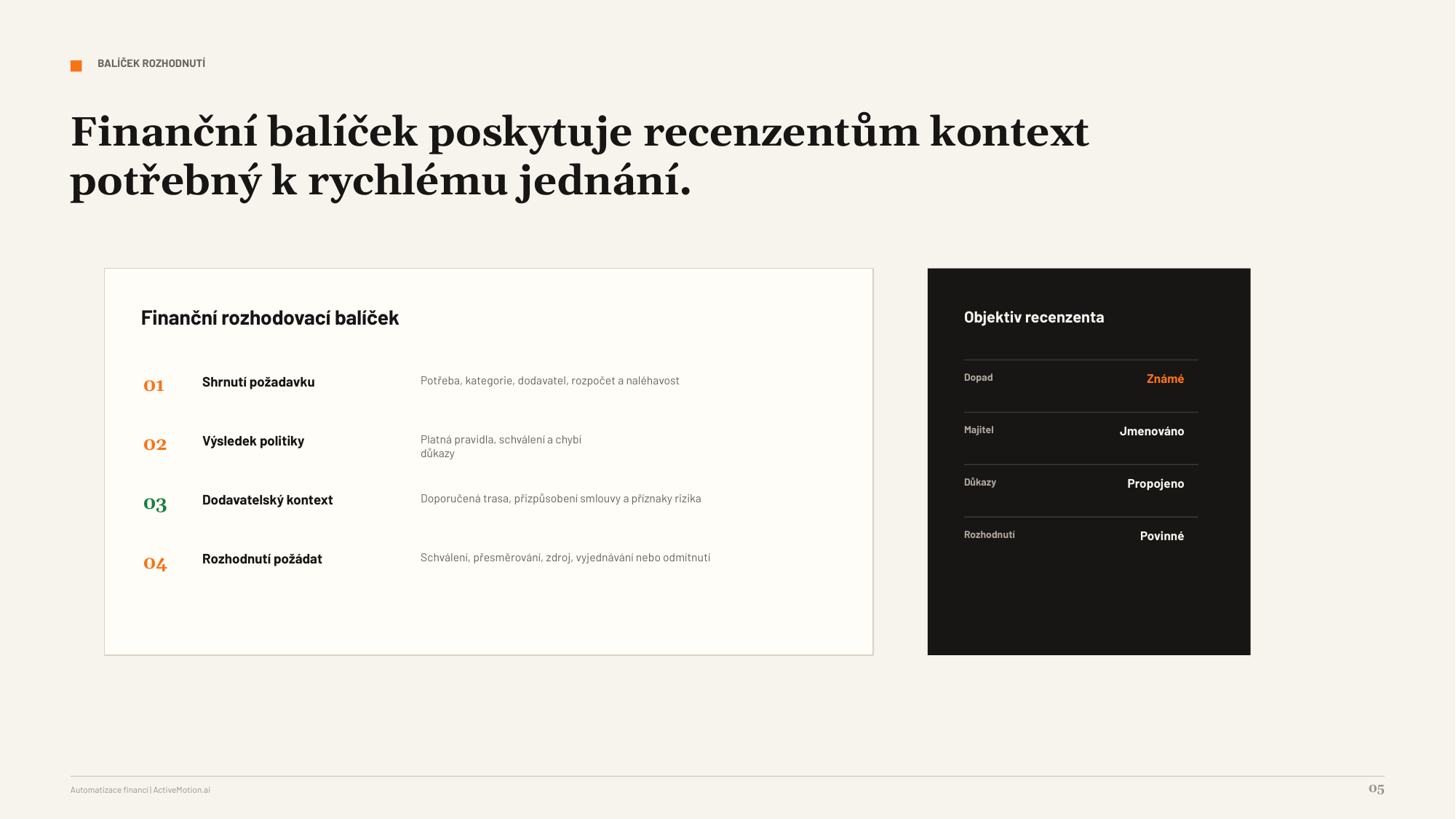

BALÍČEK ROZHODNUTÍ

Finanční balíček poskytuje recenzentům kontext potřebný k rychlému jednání.

Finanční rozhodovací balíček
Objektiv recenzenta

Dopad
Známé
01
Shrnutí požadavku
Potřeba, kategorie, dodavatel, rozpočet a naléhavost

Majitel
Jmenováno
02
Výsledek politiky
Platná pravidla, schválení a chybí
důkazy

Důkazy
Propojeno
03
Dodavatelský kontext
Doporučená trasa, přizpůsobení smlouvy a příznaky rizika

Rozhodnutí
Povinné
04
Rozhodnutí požádat
Schválení, přesměrování, zdroj, vyjednávání nebo odmítnutí

05
Automatizace financí | ActiveMotion.ai